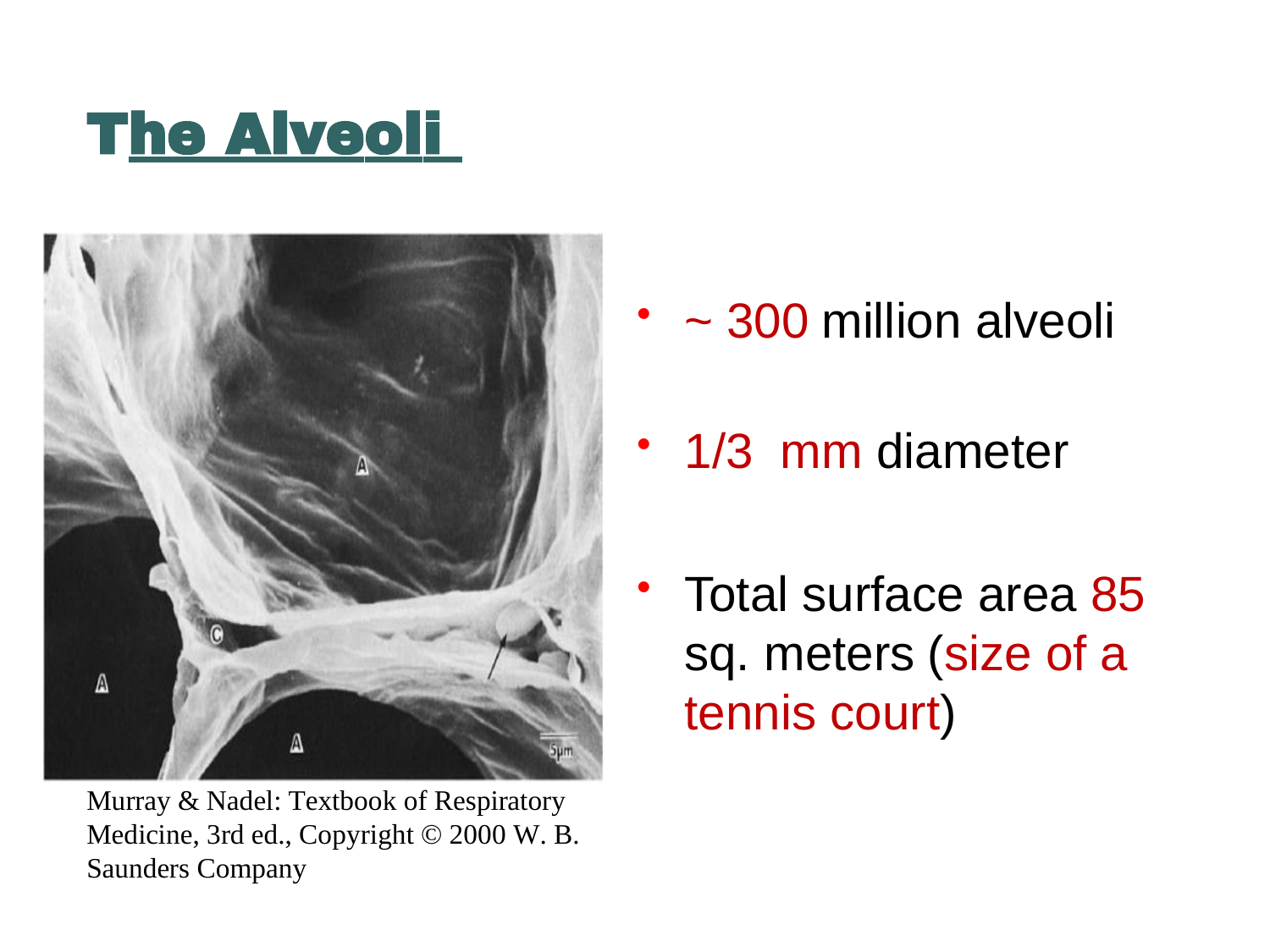

The Alveoli

~ 300 million alveoli

1/3  mm diameter

Total surface area 85 sq. meters (size of a tennis court)
Murray & Nadel: Textbook of Respiratory Medicine, 3rd ed., Copyright © 2000 W. B. Saunders Company